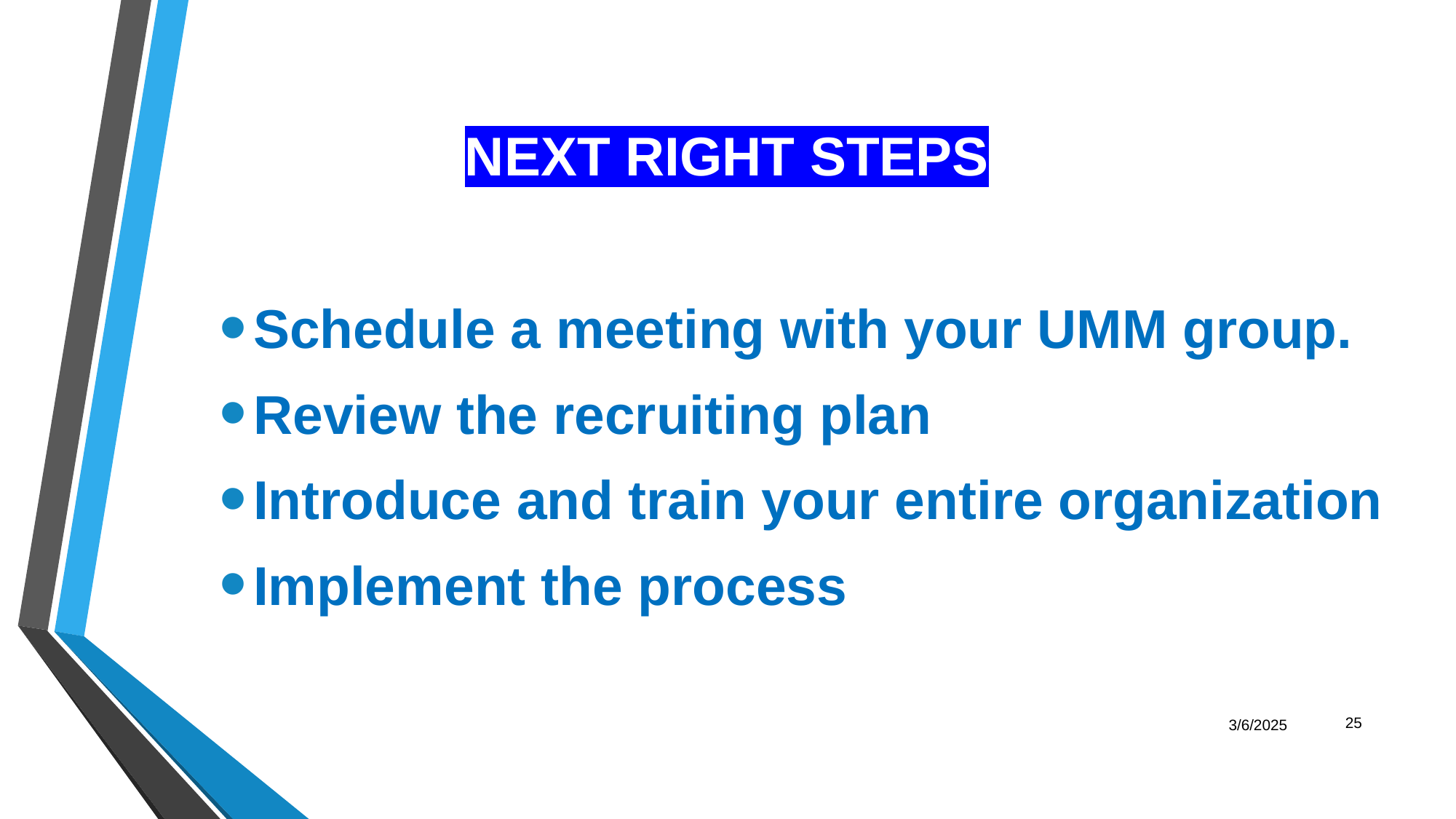

# NEXT RIGHT STEPS
Schedule a meeting with your UMM group.
Review the recruiting plan
Introduce and train your entire organization
Implement the process
25
3/6/2025